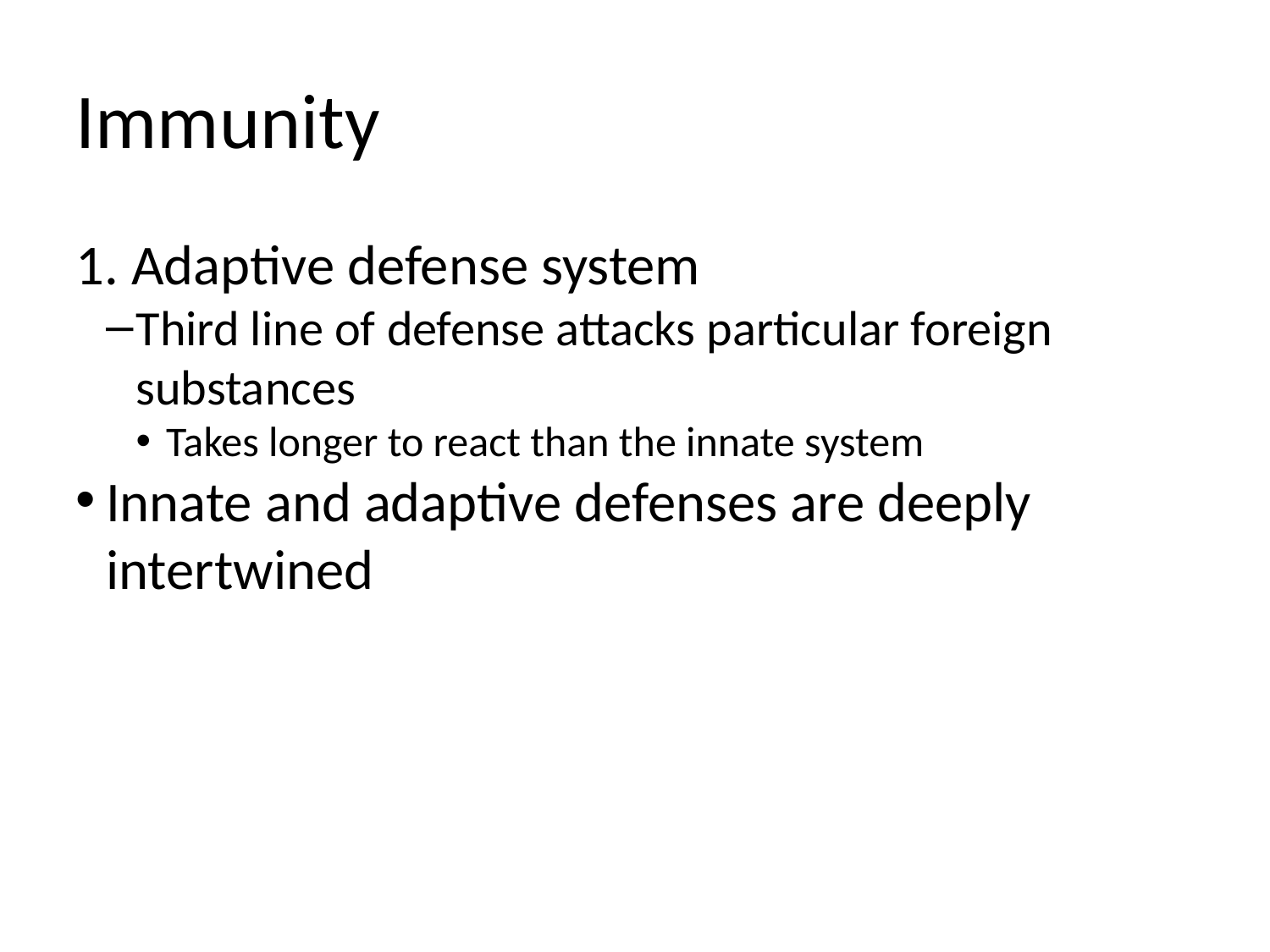

Immunity
 Adaptive defense system
Third line of defense attacks particular foreign substances
Takes longer to react than the innate system
Innate and adaptive defenses are deeply intertwined